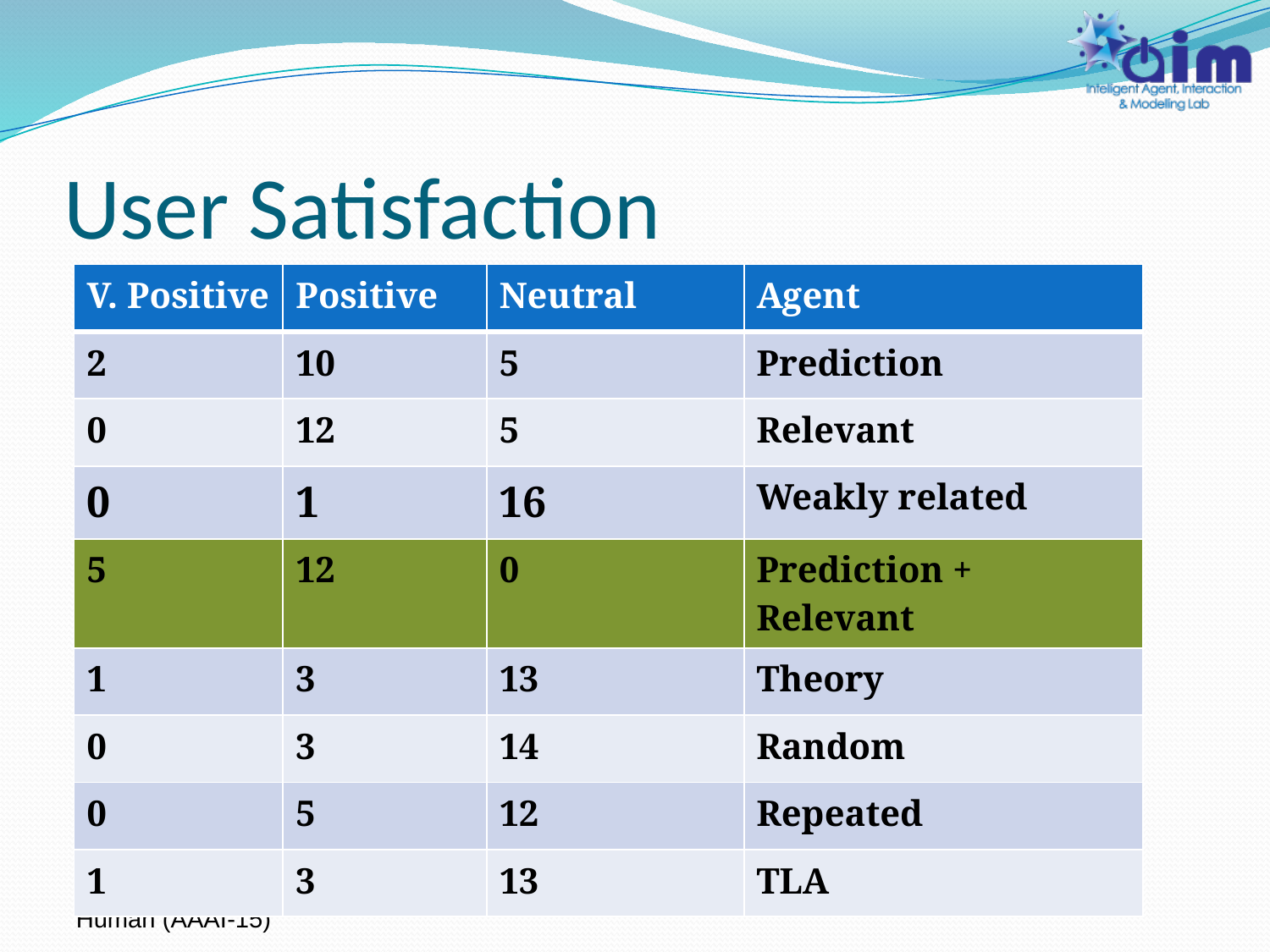

# User Satisfaction
| V. Positive | Positive | Neutral | Agent |
| --- | --- | --- | --- |
| 2 | 10 | 5 | Prediction |
| 0 | 12 | 5 | Relevant |
| 0 | 1 | 16 | Weakly related |
| 5 | 12 | 0 | Prediction + Relevant |
| 1 | 3 | 13 | Theory |
| 0 | 3 | 14 | Random |
| 0 | 5 | 12 | Repeated |
| 1 | 3 | 13 | TLA |

Rosenfeld and Kraus-  Providing Arguments in Discussions Based on the Prediction of Human (AAAI-15)